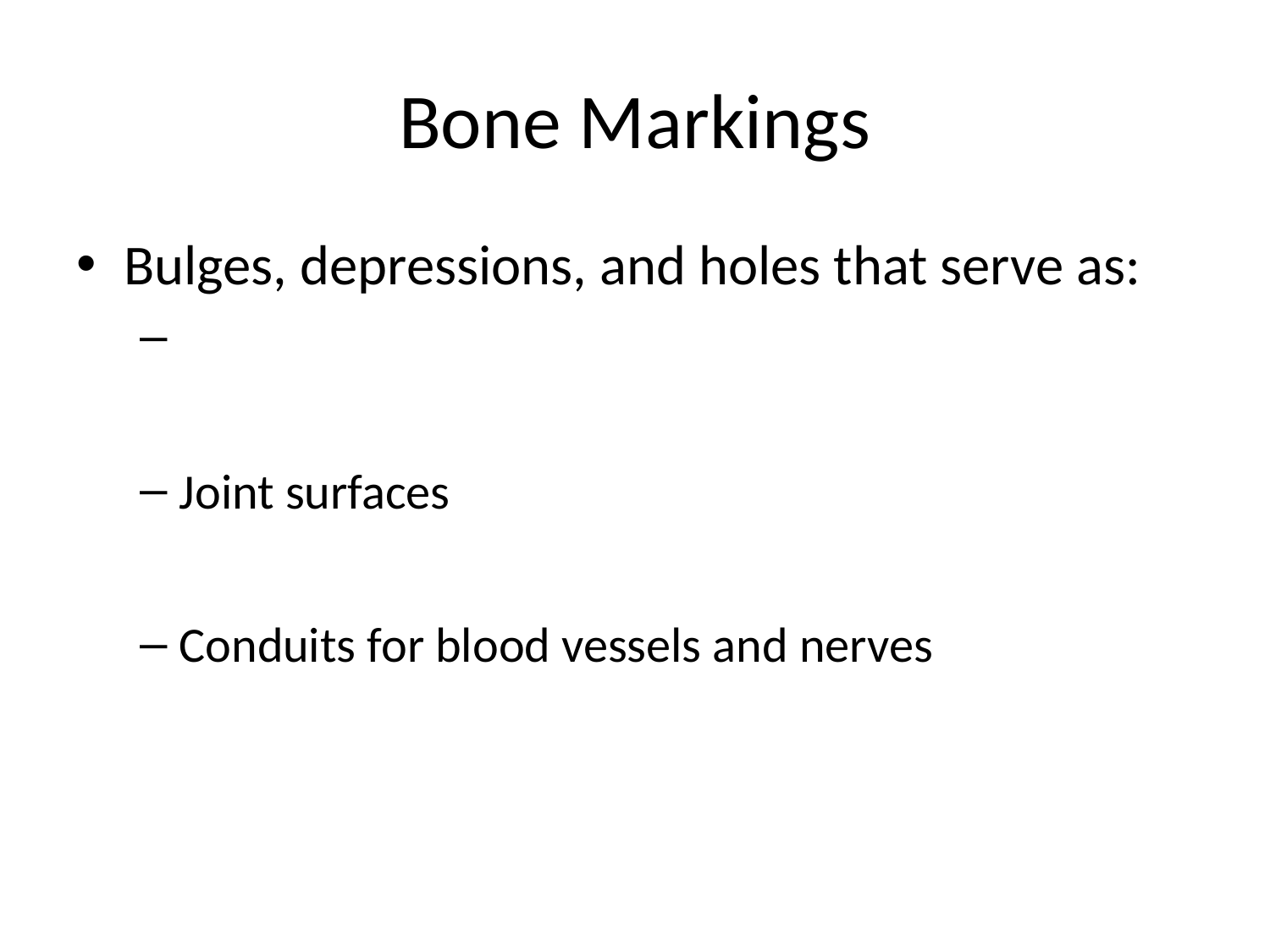

# Bone Markings
Bulges, depressions, and holes that serve as:

Joint surfaces

Conduits for blood vessels and nerves